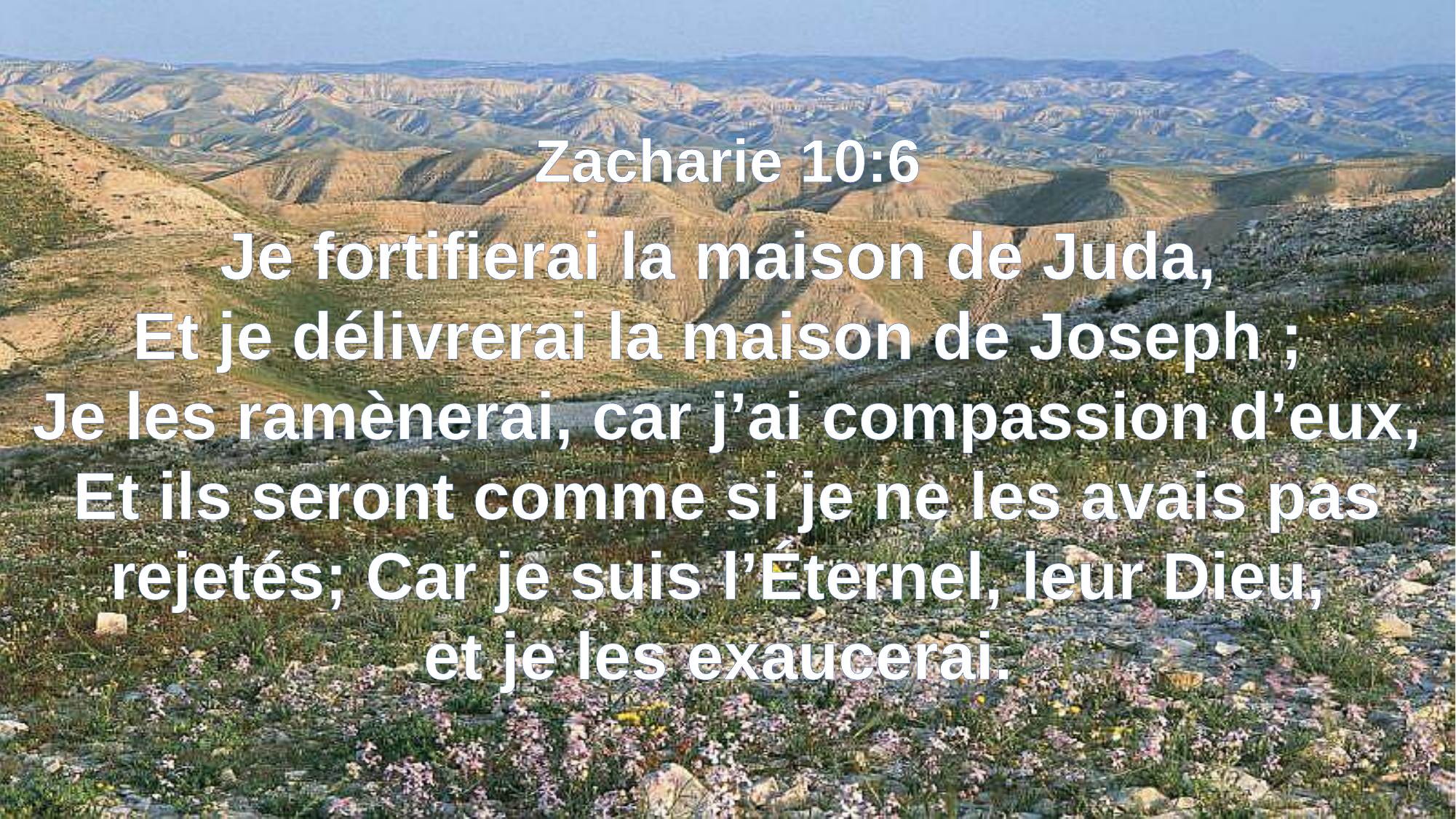

Zacharie 10:6

Je fortifierai la maison de Juda,
Et je délivrerai la maison de Joseph ;
Je les ramènerai, car j’ai compassion d’eux, Et ils seront comme si je ne les avais pas rejetés; Car je suis l’Éternel, leur Dieu,
et je les exaucerai.